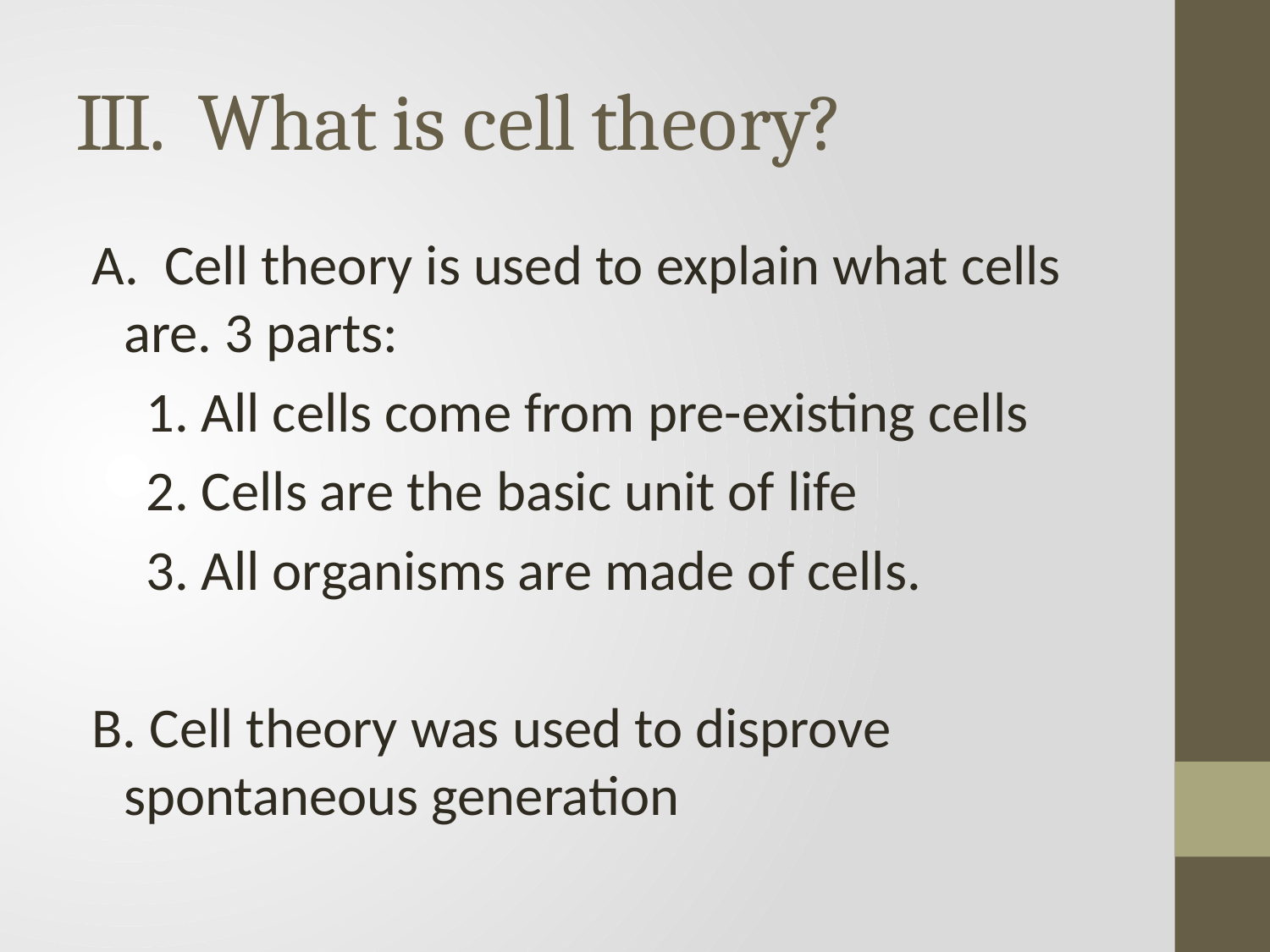

# III.  What is cell theory?
A.  Cell theory is used to explain what cells are. 3 parts:
 1. All cells come from pre-existing cells
 2. Cells are the basic unit of life
 3. All organisms are made of cells.

B. Cell theory was used to disprove spontaneous generation